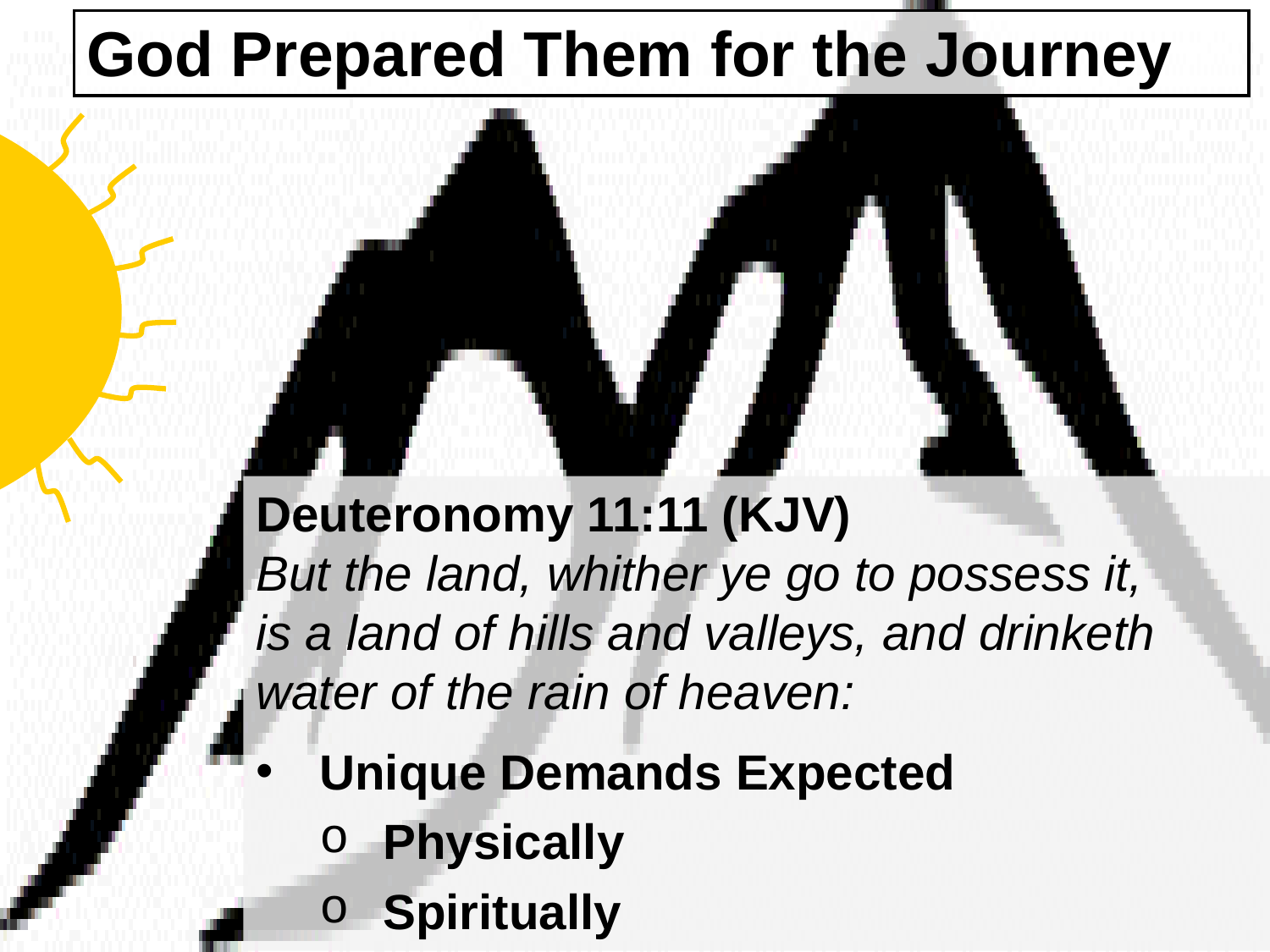

# God Prepared Them for the Journey
Deuteronomy 11:11 (KJV)
But the land, whither ye go to possess it,
is a land of hills and valleys, and drinketh water of the rain of heaven:
Unique Demands Expected
Physically
Spiritually